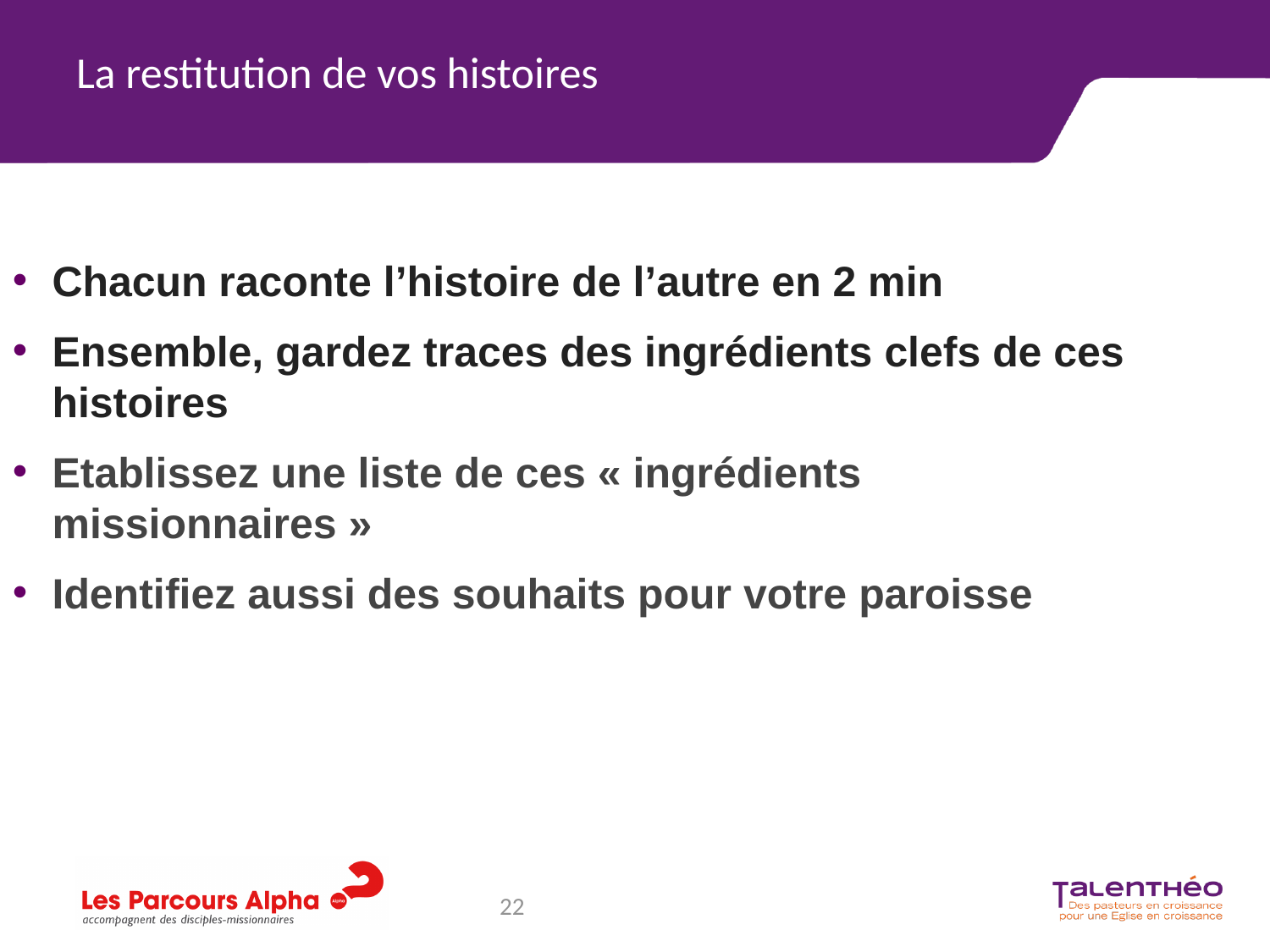

# La restitution de vos histoires
Chacun raconte l’histoire de l’autre en 2 min
Ensemble, gardez traces des ingrédients clefs de ces histoires
Etablissez une liste de ces « ingrédients missionnaires »
Identifiez aussi des souhaits pour votre paroisse
22